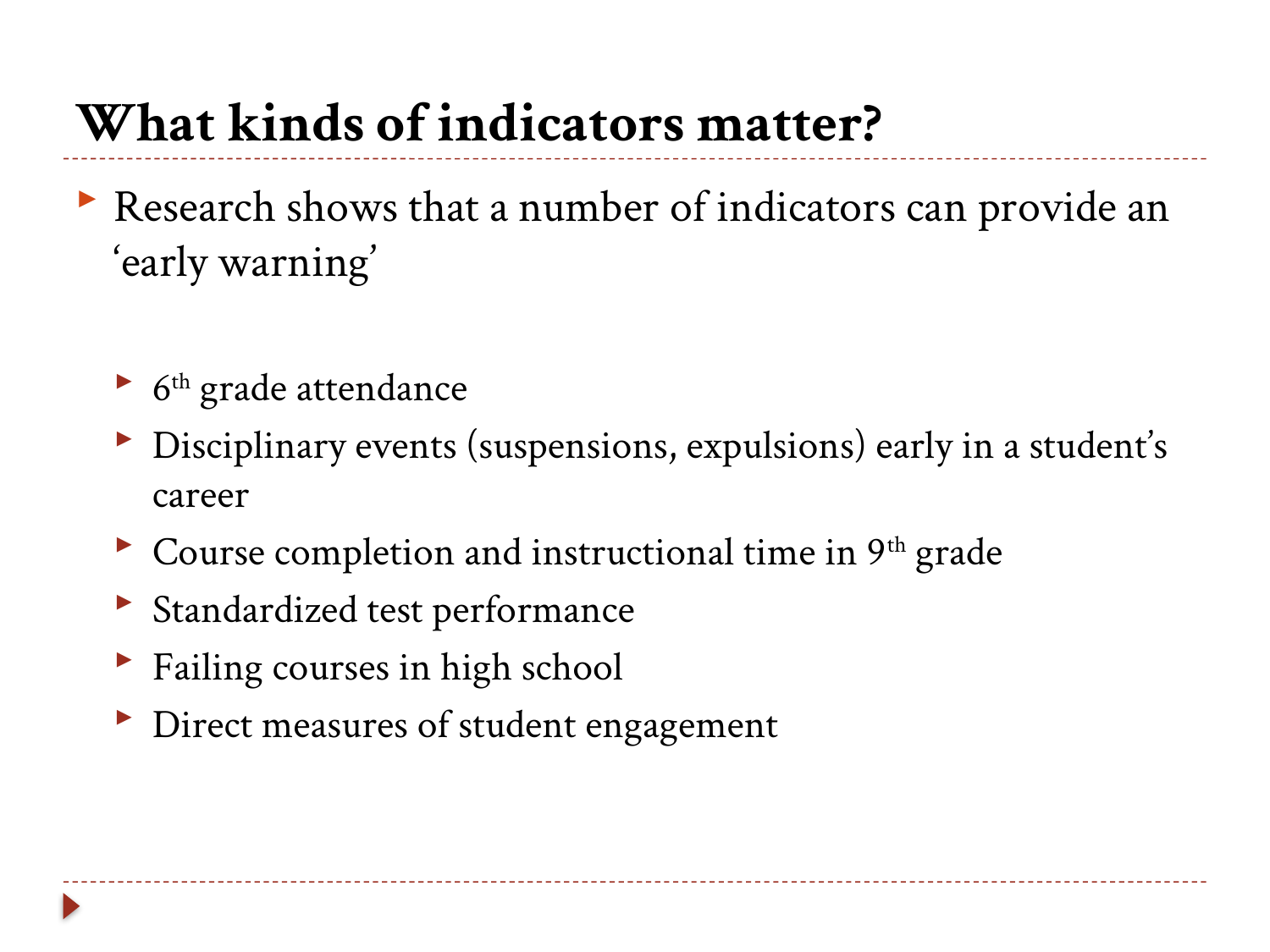

# What kinds of indicators matter?
Research shows that a number of indicators can provide an ‘early warning’

6th grade attendance
Disciplinary events (suspensions, expulsions) early in a student’s career
Course completion and instructional time in 9th grade
Standardized test performance
Failing courses in high school
Direct measures of student engagement